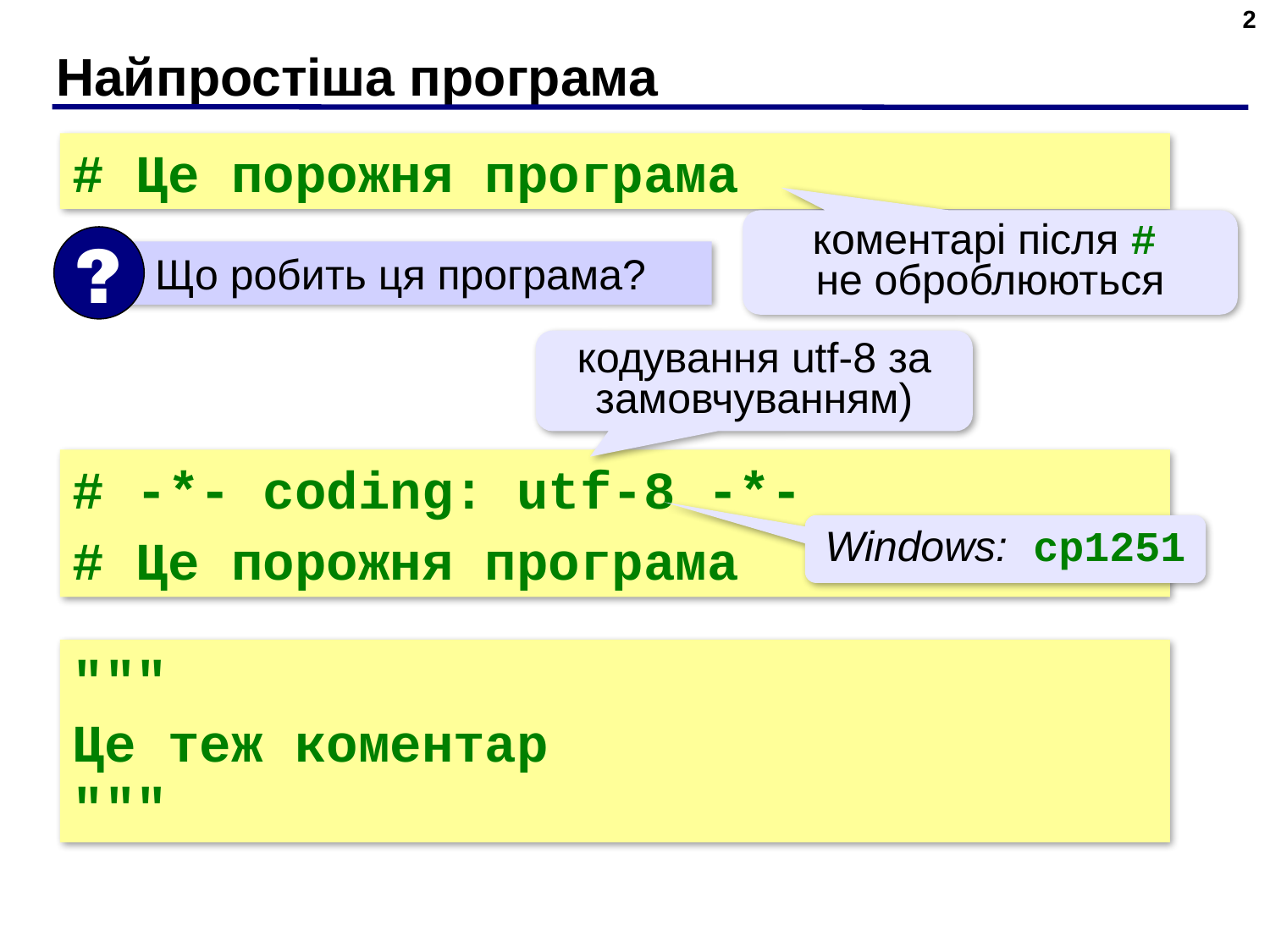

2
# Найпростіша програма

# Це порожня програма
коментарі після #
не оброблюються
?
  Що робить ця програма?
кодування utf-8 за замовчуванням)
# -*- coding: utf-8 -*-
# Це порожня програма
Windows: cp1251
"""
Це теж коментар
"""